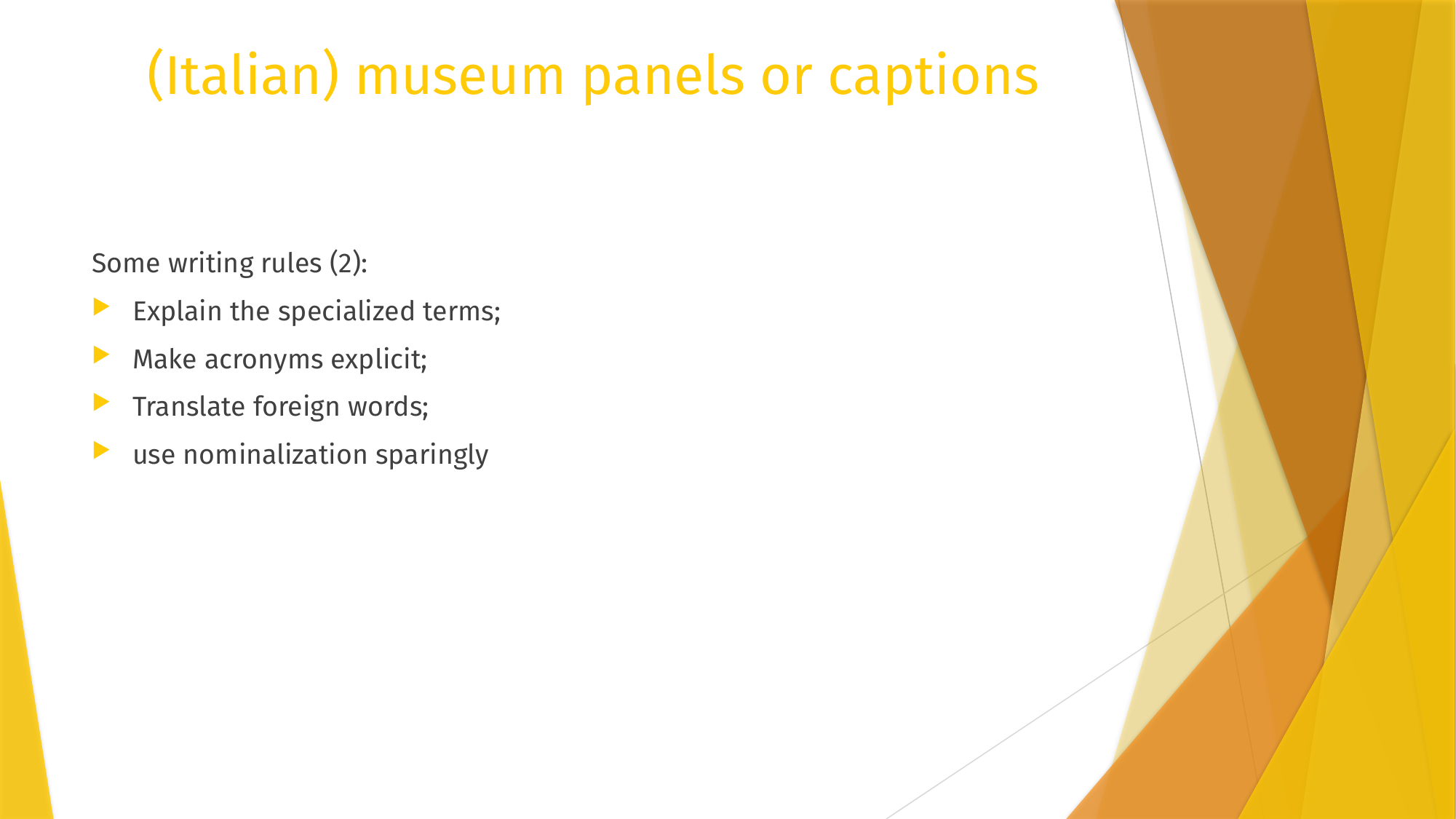

# (Italian) museum panels or captions

Some writing rules (2):
Explain the specialized terms;
Make acronyms explicit;
Translate foreign words;
use nominalization sparingly